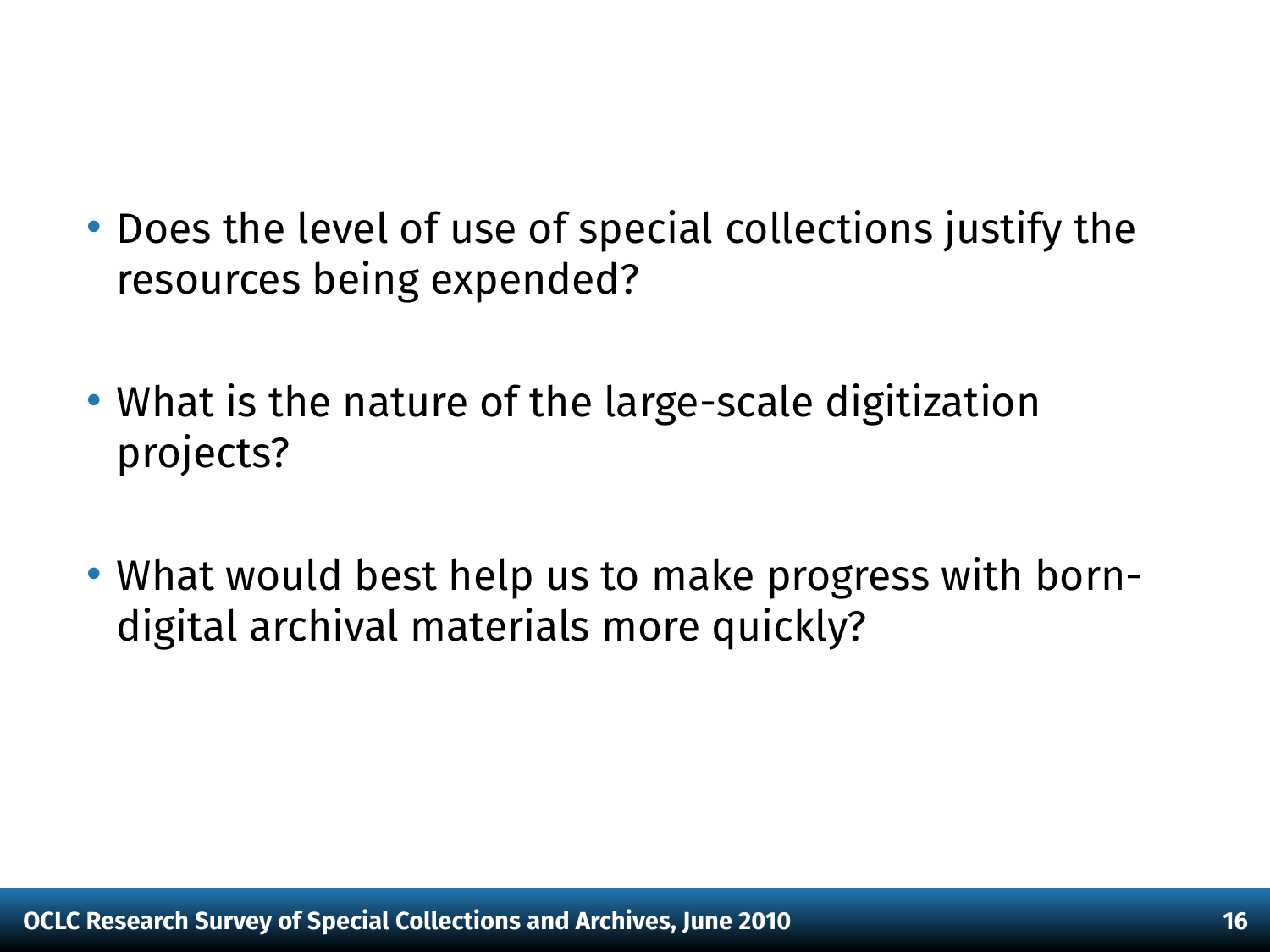

Does the level of use of special collections justify the resources being expended?

What is the nature of the large-scale digitization projects?

What would best help us to make progress with born-digital archival materials more quickly?